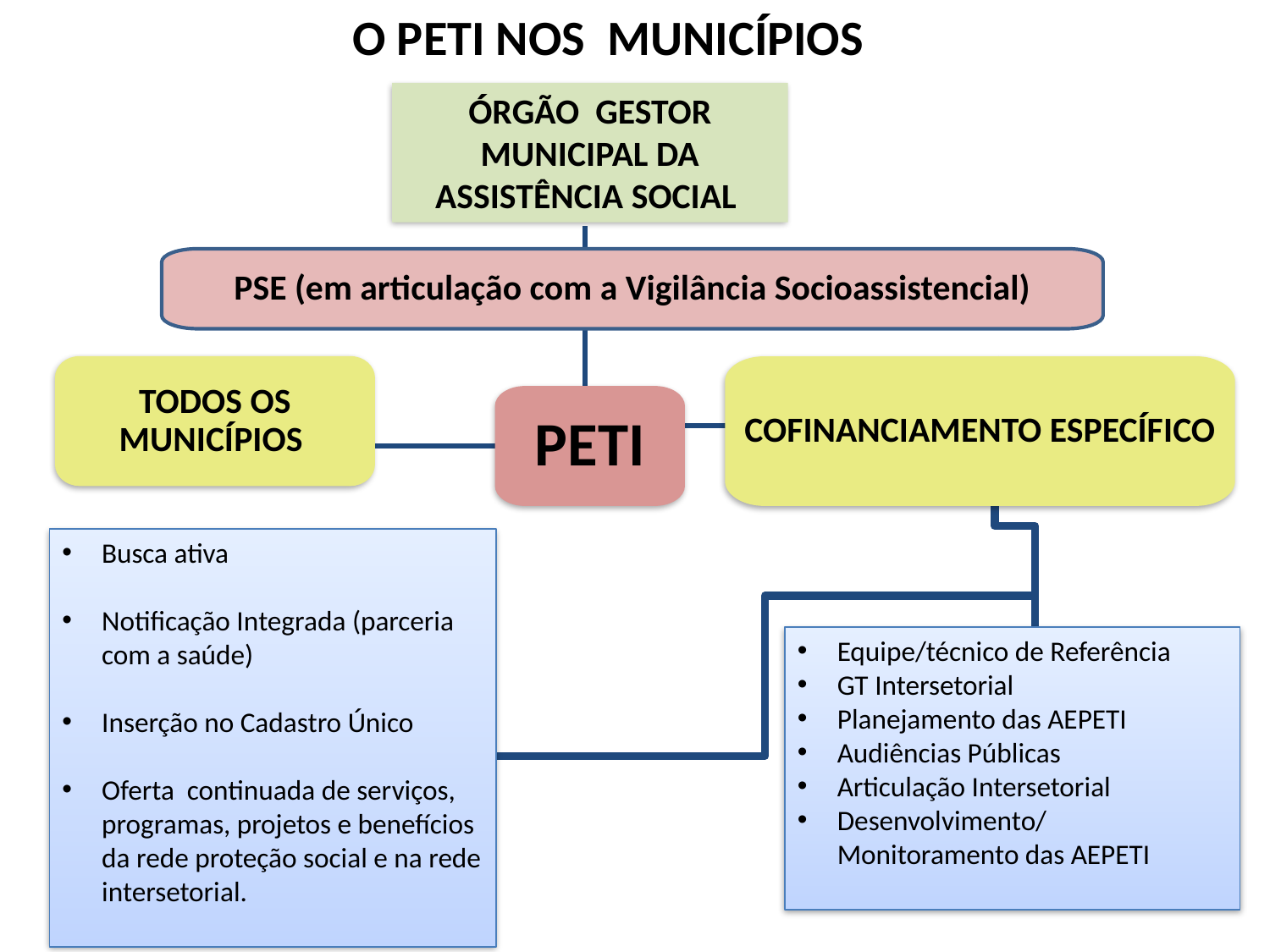

O PETI NOS  MUNICÍPIOS
ÓRGÃO  GESTOR MUNICIPAL DA ASSISTÊNCIA SOCIAL
PSE (em articulação com a Vigilância Socioassistencial)
TODOS OS MUNICÍPIOS
COFINANCIAMENTO ESPECÍFICO
PETI
Busca ativa

Notificação Integrada (parceria com a saúde)

Inserção no Cadastro Único

Oferta  continuada de serviços, programas, projetos e benefícios da rede proteção social e na rede intersetorial.

Equipe/técnico de Referência
GT Intersetorial
Planejamento das AEPETI
Audiências Públicas
Articulação Intersetorial
Desenvolvimento/Monitoramento das AEPETI